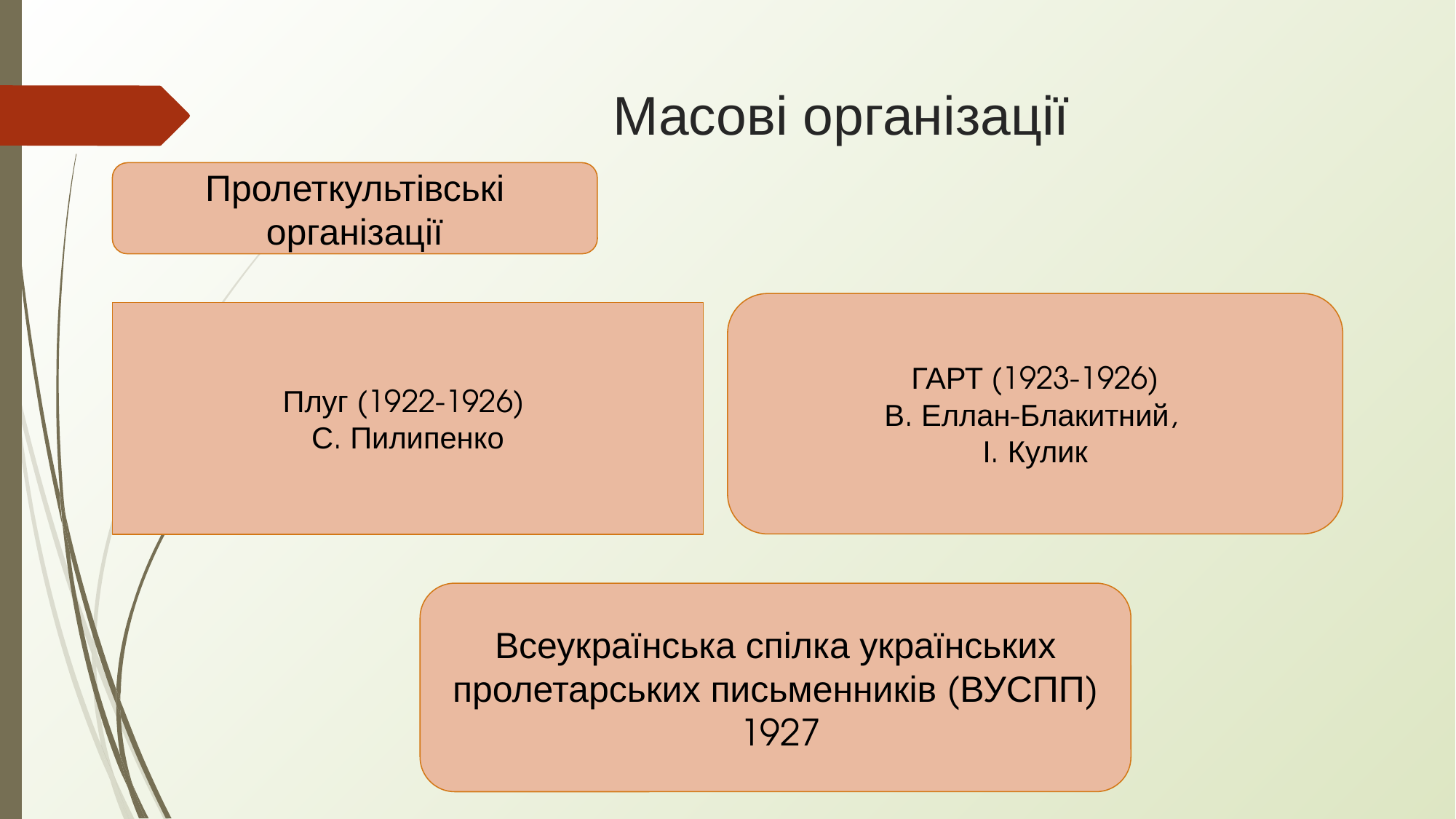

# Масові організації
Пролеткультівські організації
ГАРТ (1923-1926)
В. Еллан-Блакитний,
І. Кулик
Плуг (1922-1926)
С. Пилипенко
Всеукраїнська спілка українських пролетарських письменників (ВУСПП)
 1927